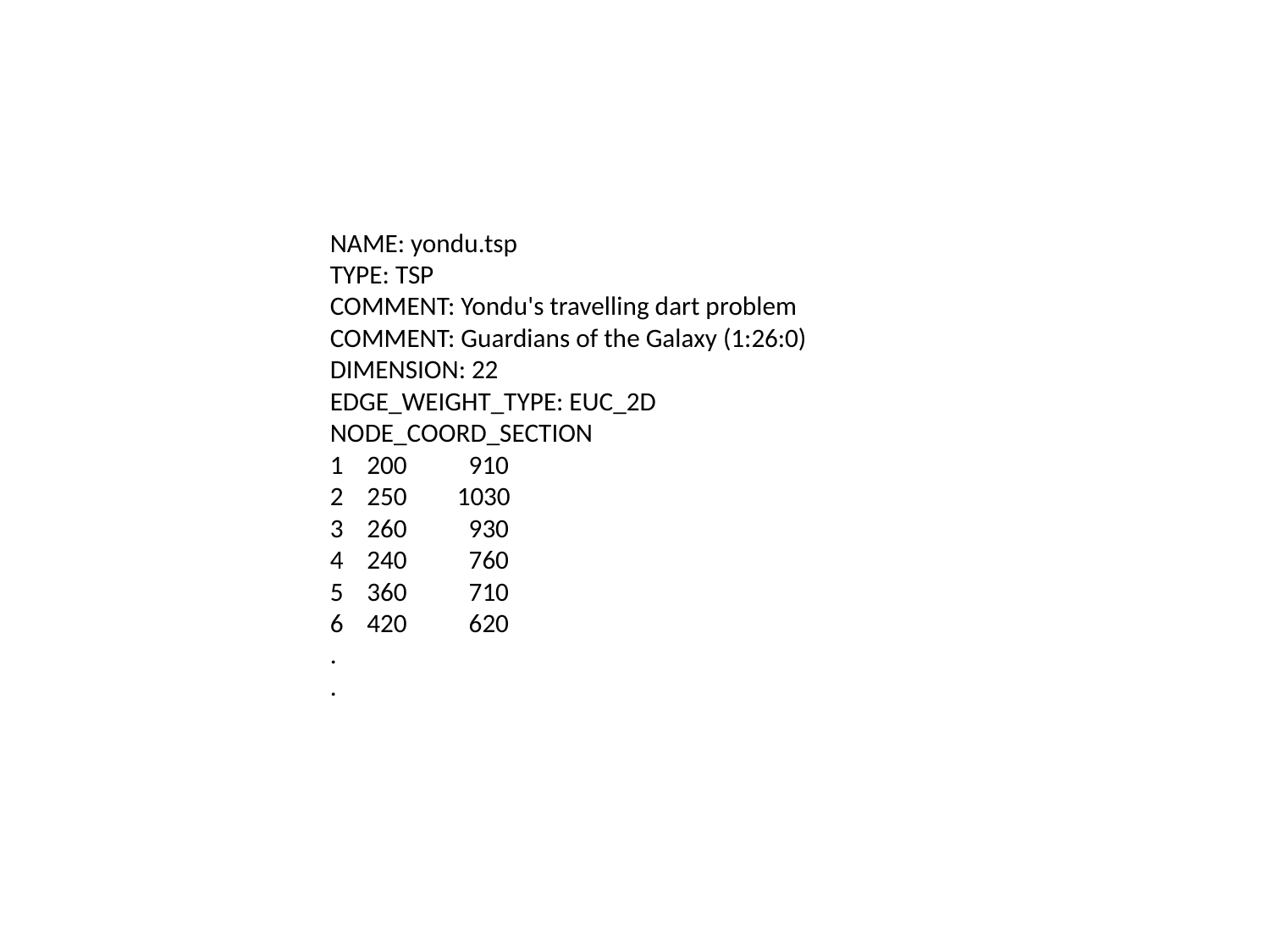

NAME: yondu.tsp
TYPE: TSP
COMMENT: Yondu's travelling dart problem
COMMENT: Guardians of the Galaxy (1:26:0)
DIMENSION: 22
EDGE_WEIGHT_TYPE: EUC_2D
NODE_COORD_SECTION
1    200	  910
2    250	1030
3    260	  930
4    240	  760
5    360	  710
6    420	  620
.
.